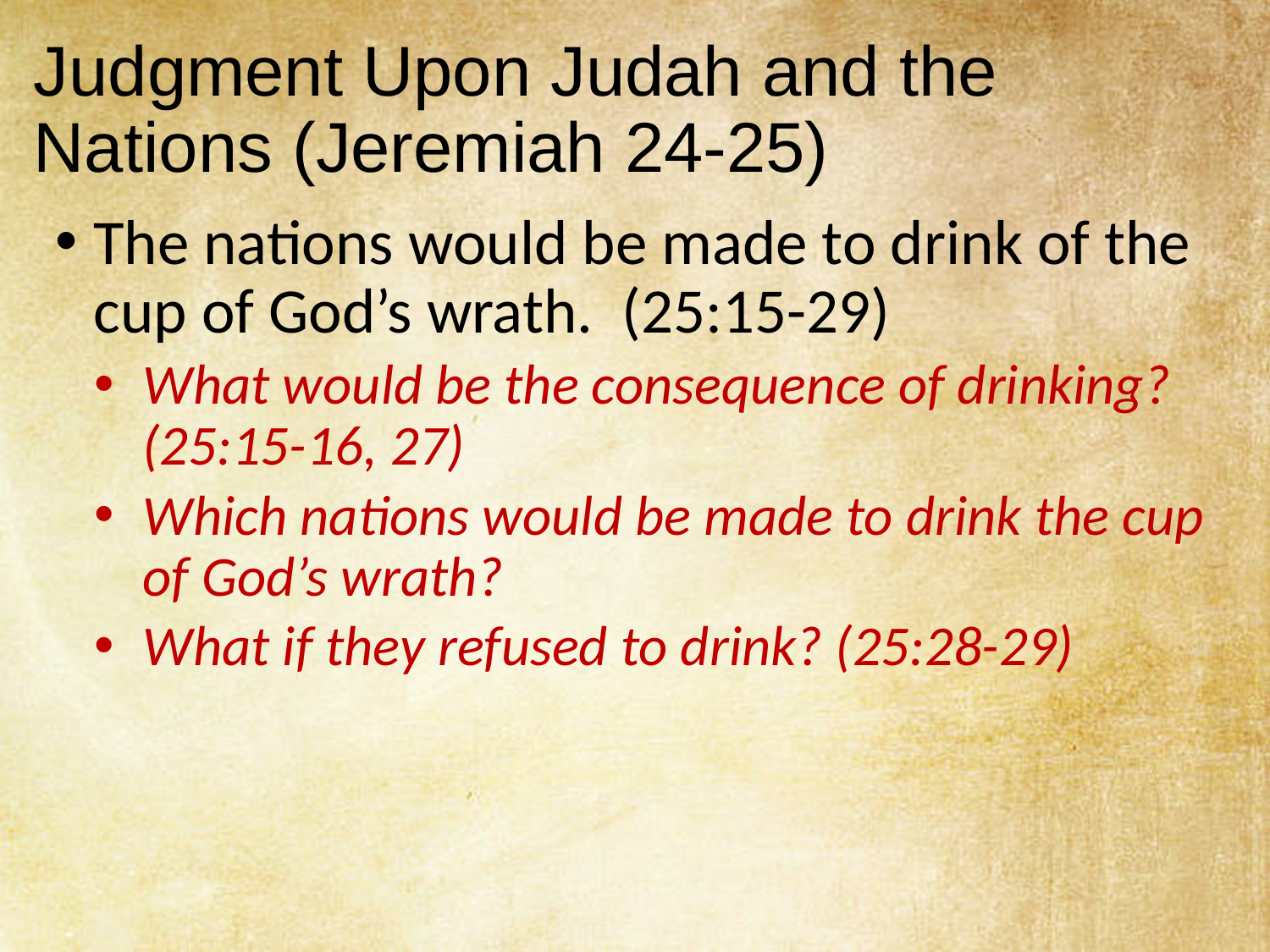

# Judgment Upon Judah and the Nations (Jeremiah 24-25)
The nations would be made to drink of the cup of God’s wrath.  (25:15-29)
What would be the consequence of drinking? (25:15-16, 27)
Which nations would be made to drink the cup of God’s wrath?
What if they refused to drink? (25:28-29)